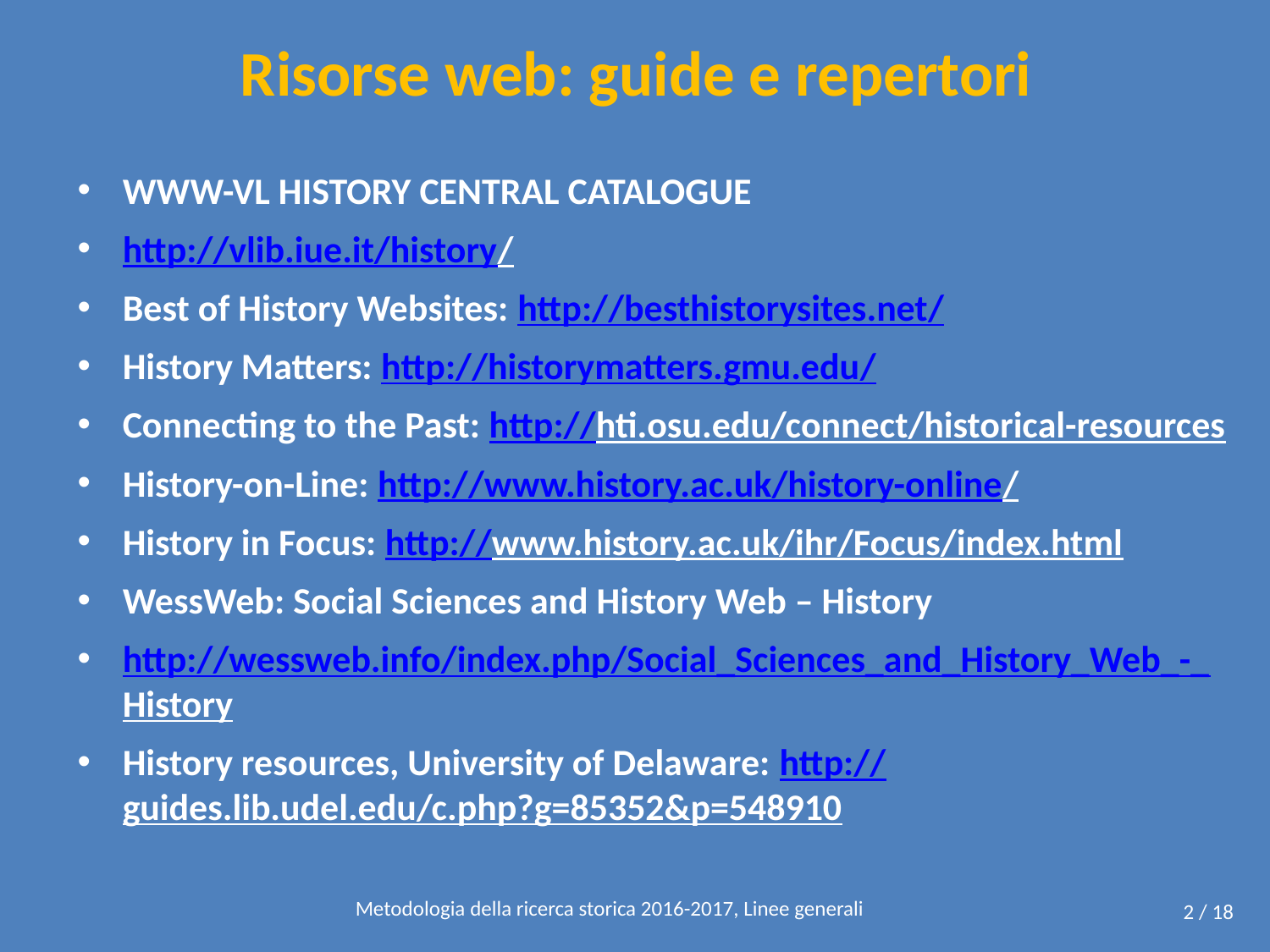

# Risorse web: guide e repertori
WWW-VL HISTORY CENTRAL CATALOGUE
http://vlib.iue.it/history/
Best of History Websites: http://besthistorysites.net/
History Matters: http://historymatters.gmu.edu/
Connecting to the Past: http://hti.osu.edu/connect/historical-resources
History-on-Line: http://www.history.ac.uk/history-online/
History in Focus: http://www.history.ac.uk/ihr/Focus/index.html
WessWeb: Social Sciences and History Web – History
http://wessweb.info/index.php/Social_Sciences_and_History_Web_-_History
History resources, University of Delaware: http://guides.lib.udel.edu/c.php?g=85352&p=548910

Metodologia della ricerca storica 2016-2017, Linee generali
2 / 18